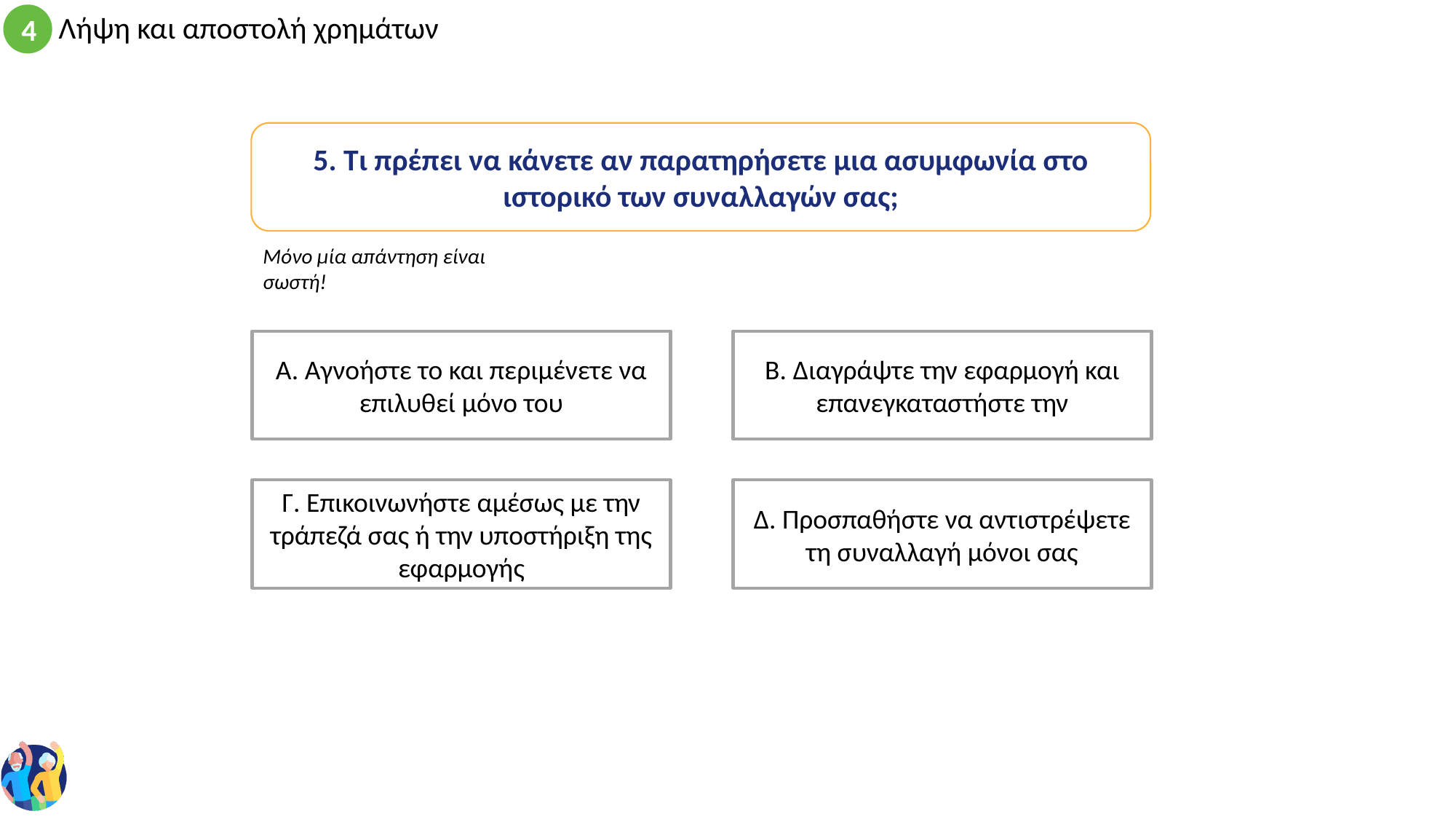

5. Τι πρέπει να κάνετε αν παρατηρήσετε μια ασυμφωνία στο ιστορικό των συναλλαγών σας;
Μόνο μία απάντηση είναι σωστή!
B. Διαγράψτε την εφαρμογή και επανεγκαταστήστε την
A. Αγνοήστε το και περιμένετε να επιλυθεί μόνο του
Δ. Προσπαθήστε να αντιστρέψετε τη συναλλαγή μόνοι σας
Γ. Επικοινωνήστε αμέσως με την τράπεζά σας ή την υποστήριξη της εφαρμογής